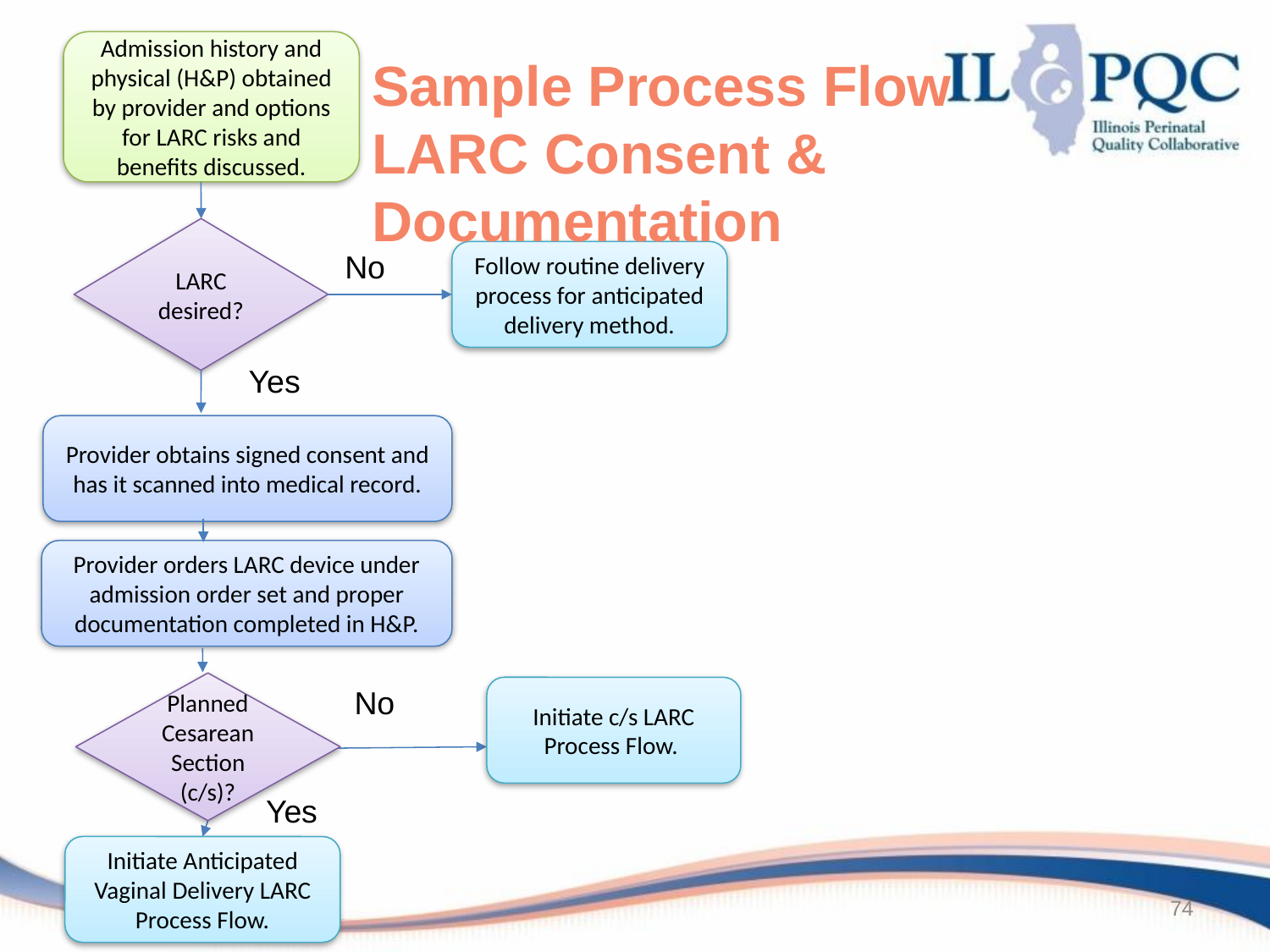

Admission history and physical (H&P) obtained by provider and options for LARC risks and benefits discussed.
# Sample Process Flow LARC Consent & Documentation
LARC desired?
No
Follow routine delivery process for anticipated delivery method.
Yes
Provider obtains signed consent and has it scanned into medical record.
Provider orders LARC device under admission order set and proper documentation completed in H&P.
Planned Cesarean Section (c/s)?
No
Initiate c/s LARC Process Flow.
Yes
Initiate Anticipated Vaginal Delivery LARC Process Flow.
74